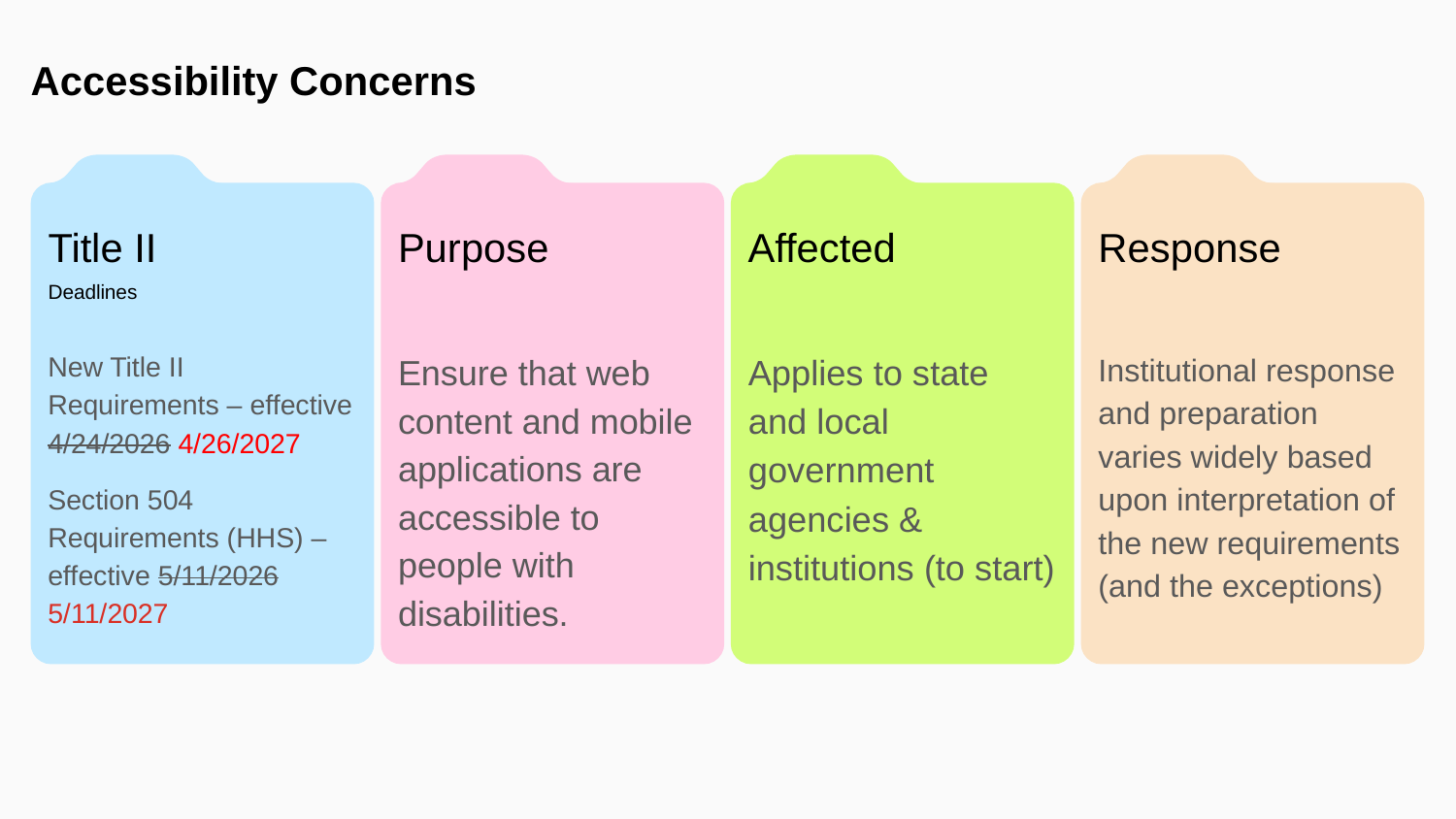

Accessibility Concerns

# Title II
Purpose
Affected
Response
Deadlines
New Title II Requirements – effective 4/24/2026 4/26/2027
Section 504 Requirements (HHS) – effective 5/11/2026 5/11/2027
Ensure that web content and mobile applications are accessible to people with disabilities.
Applies to state and local government agencies & institutions (to start)
Institutional response and preparation varies widely based upon interpretation of the new requirements (and the exceptions)